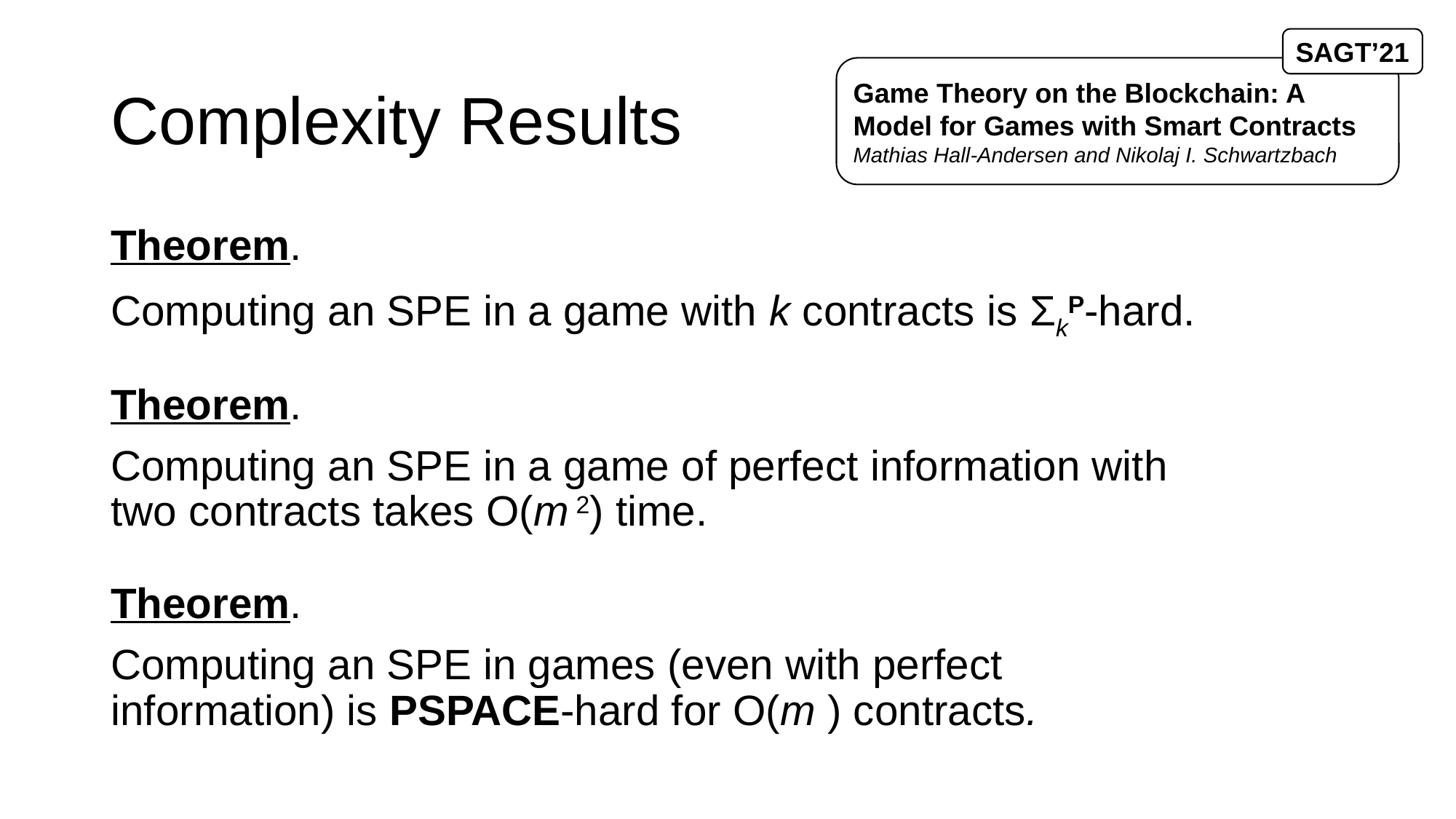

SAGT’21
# Complexity Results
Game Theory on the Blockchain: A Model for Games with Smart Contracts
Mathias Hall-Andersen and Nikolaj I. Schwartzbach
Theorem.
Computing an SPE in a game with k contracts is ΣkP-hard.

Theorem.
Computing an SPE in a game of perfect information with two contracts takes O(m 2) time.

Theorem.
Computing an SPE in games (even with perfect information) is PSPACE-hard for O(m ) contracts.